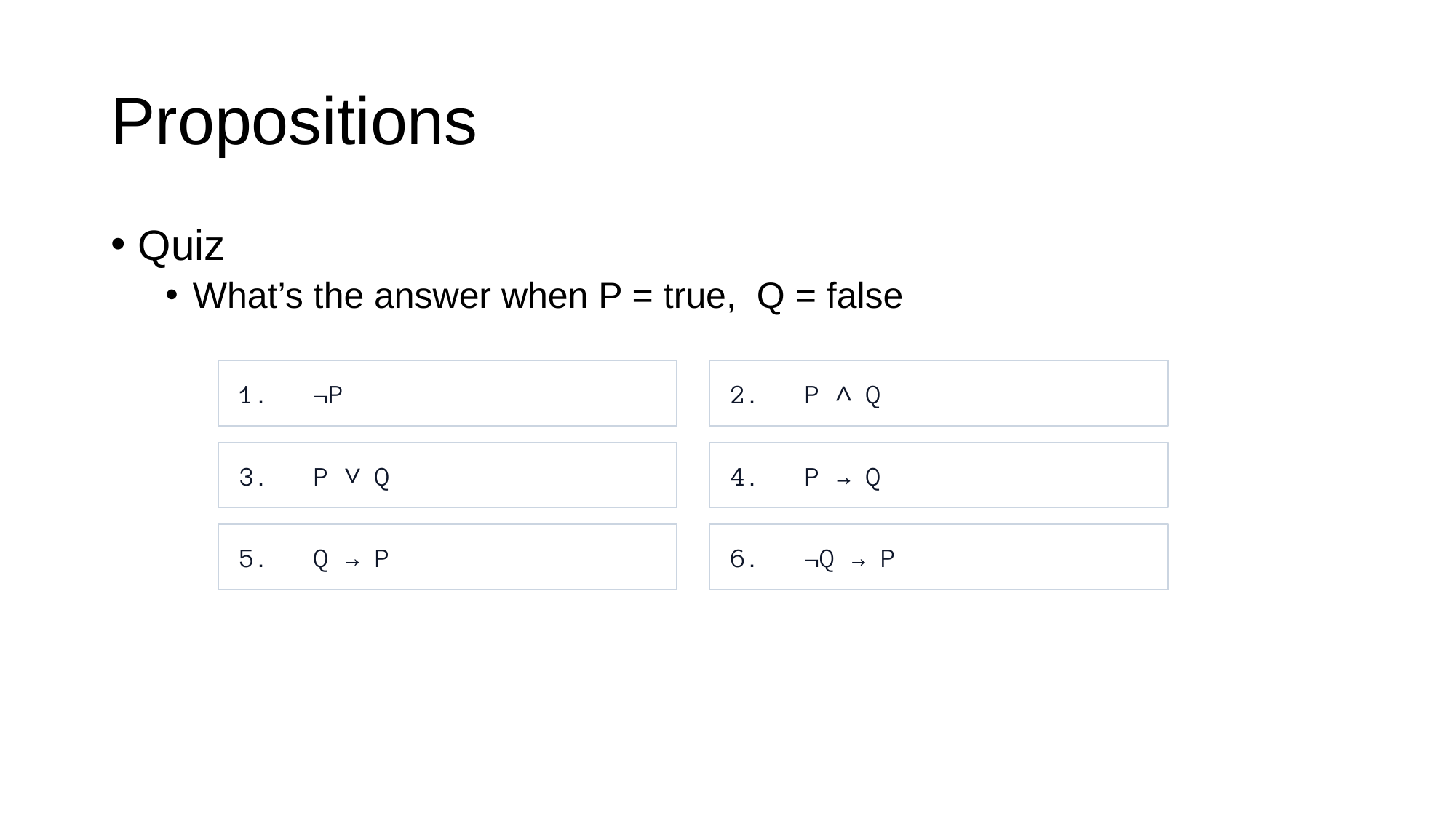

# Propositions
Quiz
What’s the answer when P = true,  Q = false

1.   ¬P

2.   P ∧ Q

3.   P ∨ Q

4.   P → Q

5.   Q → P

6.   ¬Q → P